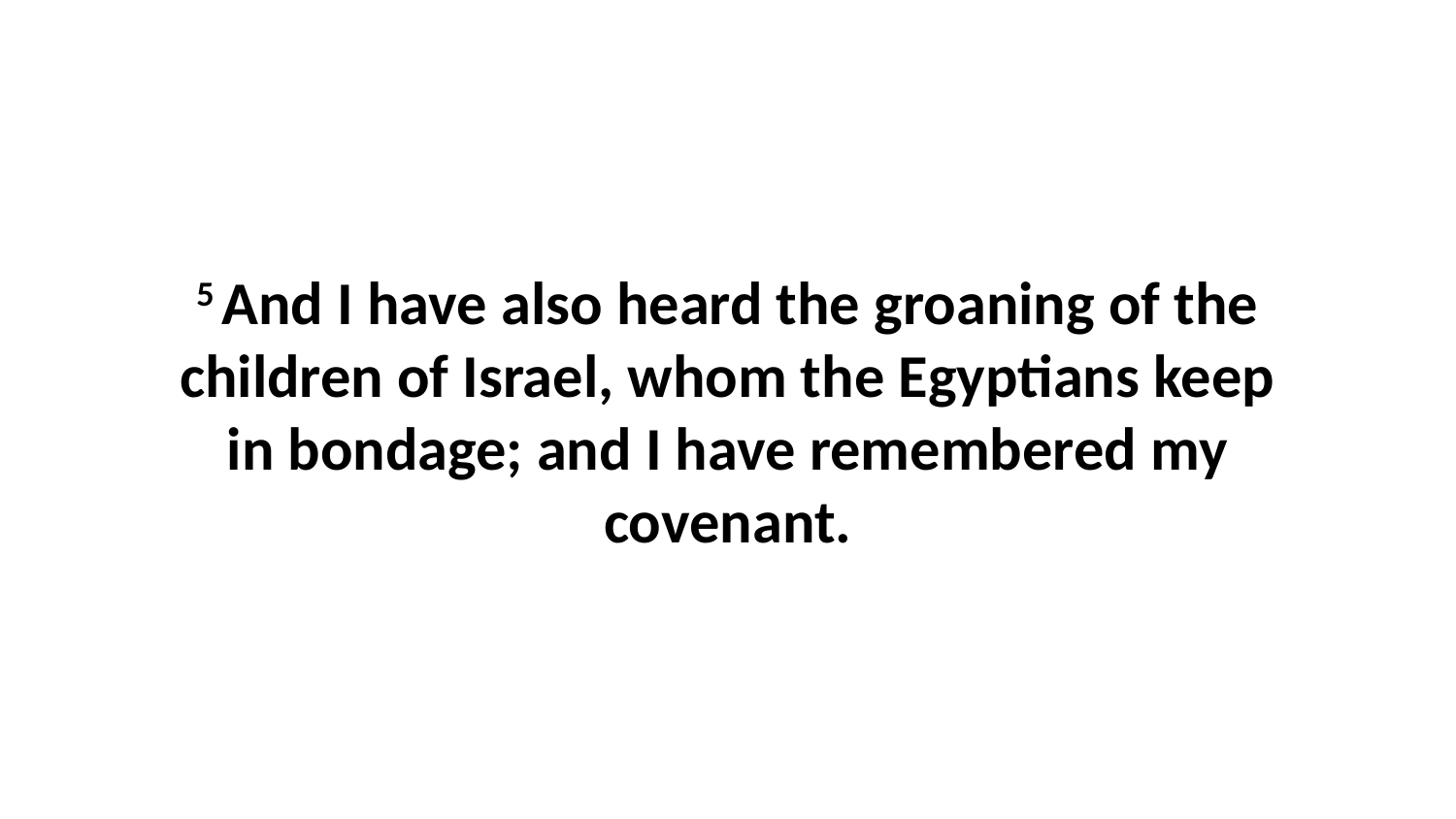

5 And I have also heard the groaning of the children of Israel, whom the Egyptians keep in bondage; and I have remembered my covenant.